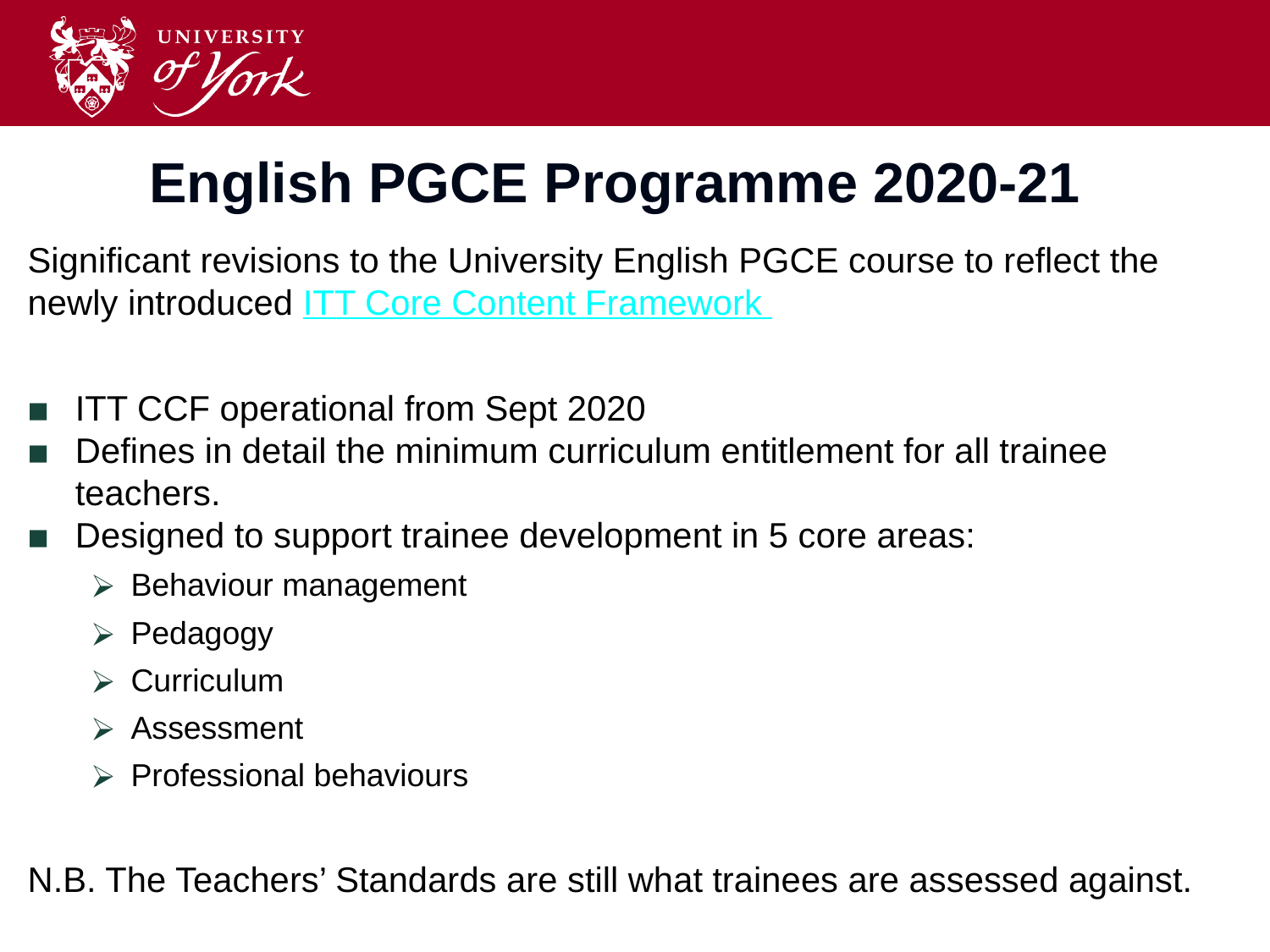

# English PGCE Programme 2020-21
Significant revisions to the University English PGCE course to reflect the newly introduced ITT Core Content Framework

ITT CCF operational from Sept 2020
Defines in detail the minimum curriculum entitlement for all trainee teachers.
Designed to support trainee development in 5 core areas:
Behaviour management
Pedagogy
Curriculum
Assessment
Professional behaviours

N.B. The Teachers’ Standards are still what trainees are assessed against.